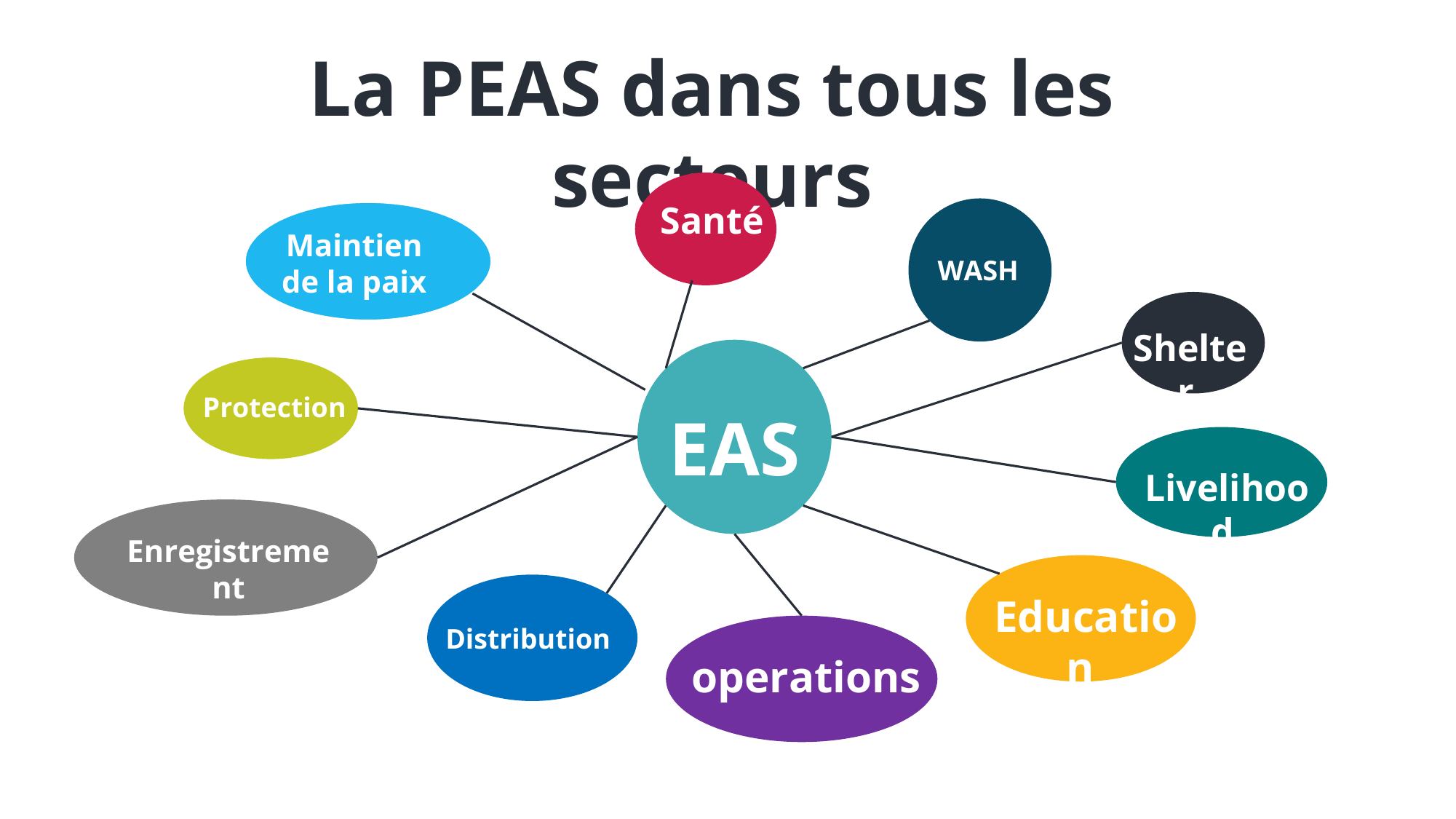

La PEAS dans tous les secteurs

Santé

Maintien de la paix
WASH

Shelter

Protection
EAS

Livelihood

Enregistrement

Education

Distribution
operations